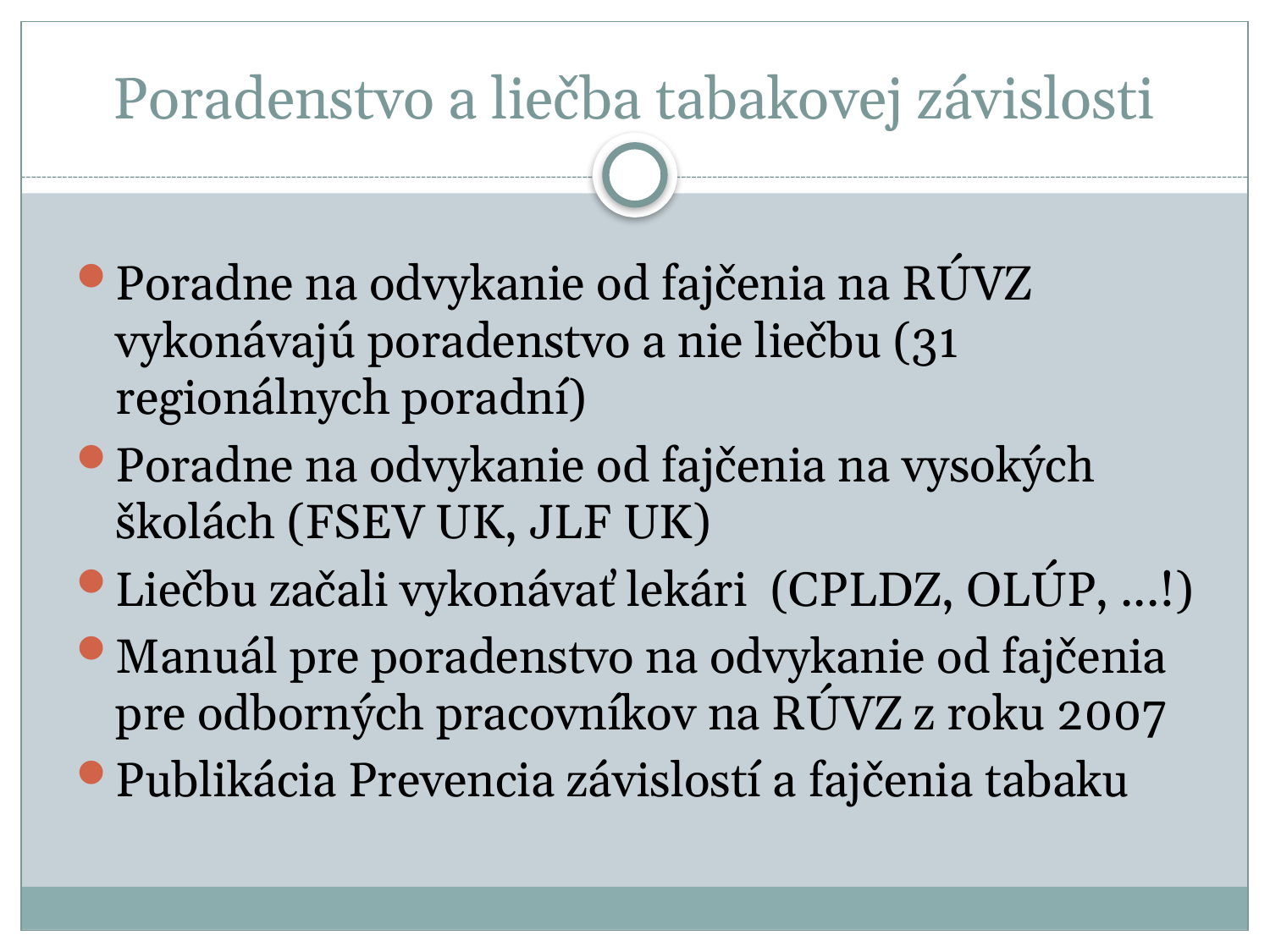

# Poradenstvo a liečba tabakovej závislosti
Poradne na odvykanie od fajčenia na RÚVZ vykonávajú poradenstvo a nie liečbu (31 regionálnych poradní)
Poradne na odvykanie od fajčenia na vysokých školách (FSEV UK, JLF UK)
Liečbu začali vykonávať lekári  (CPLDZ, OLÚP, ...!)
Manuál pre poradenstvo na odvykanie od fajčenia pre odborných pracovníkov na RÚVZ z roku 2007
Publikácia Prevencia závislostí a fajčenia tabaku